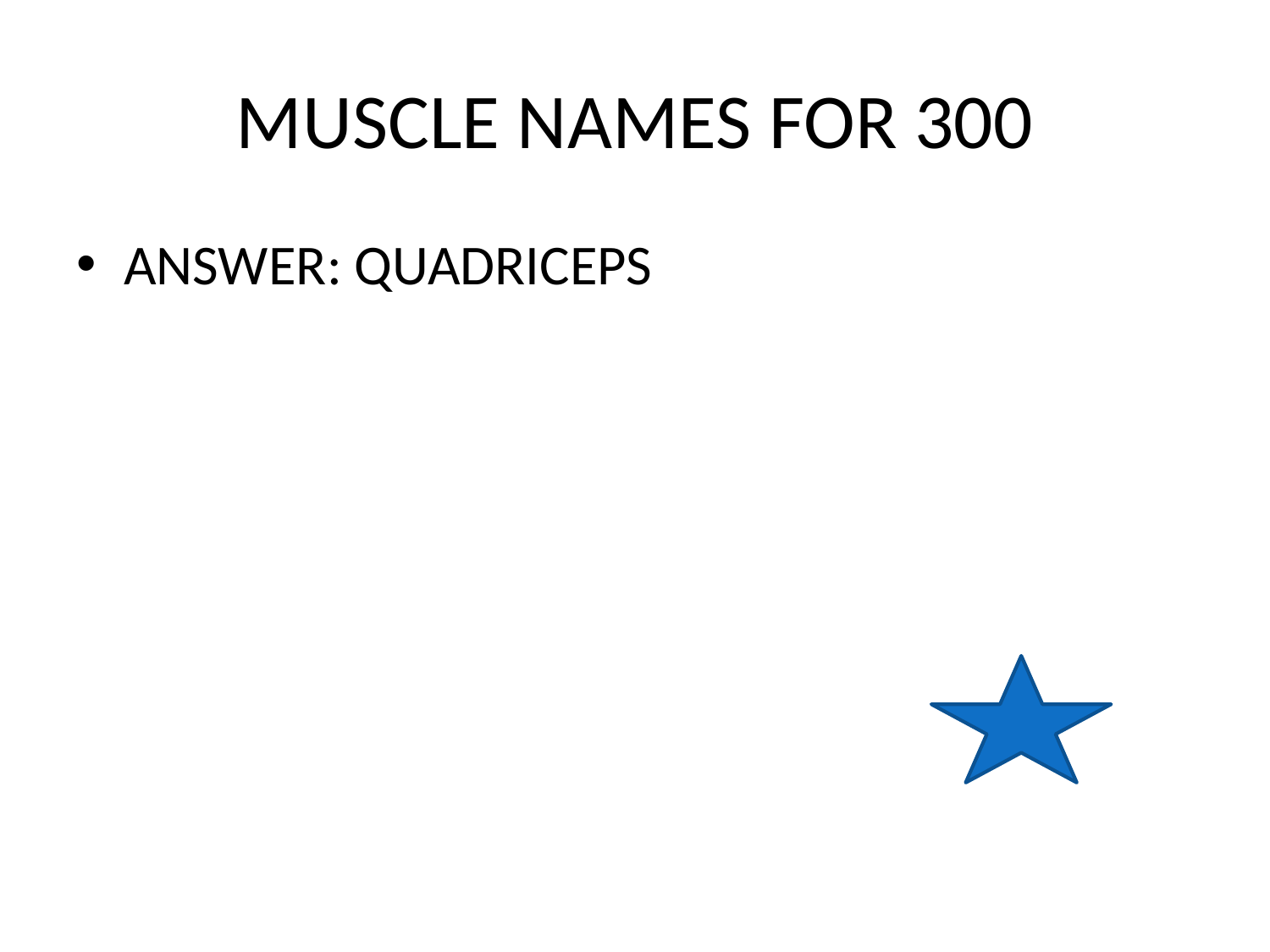

# MUSCLE NAMES FOR 300
ANSWER: QUADRICEPS